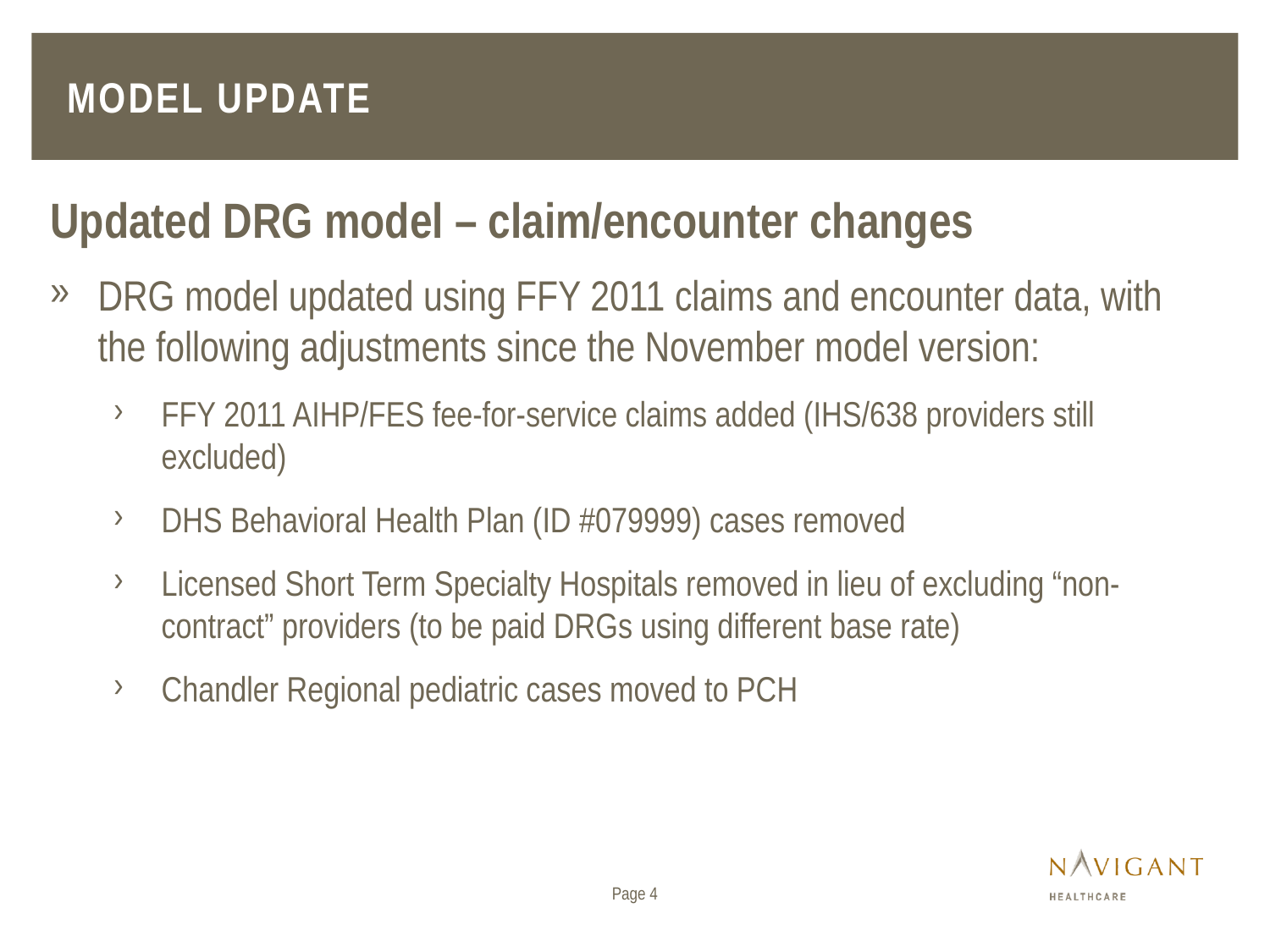

# Model update
Updated DRG model – claim/encounter changes
DRG model updated using FFY 2011 claims and encounter data, with the following adjustments since the November model version:
FFY 2011 AIHP/FES fee-for-service claims added (IHS/638 providers still excluded)
DHS Behavioral Health Plan (ID #079999) cases removed
Licensed Short Term Specialty Hospitals removed in lieu of excluding “non-contract” providers (to be paid DRGs using different base rate)
Chandler Regional pediatric cases moved to PCH

Page 4